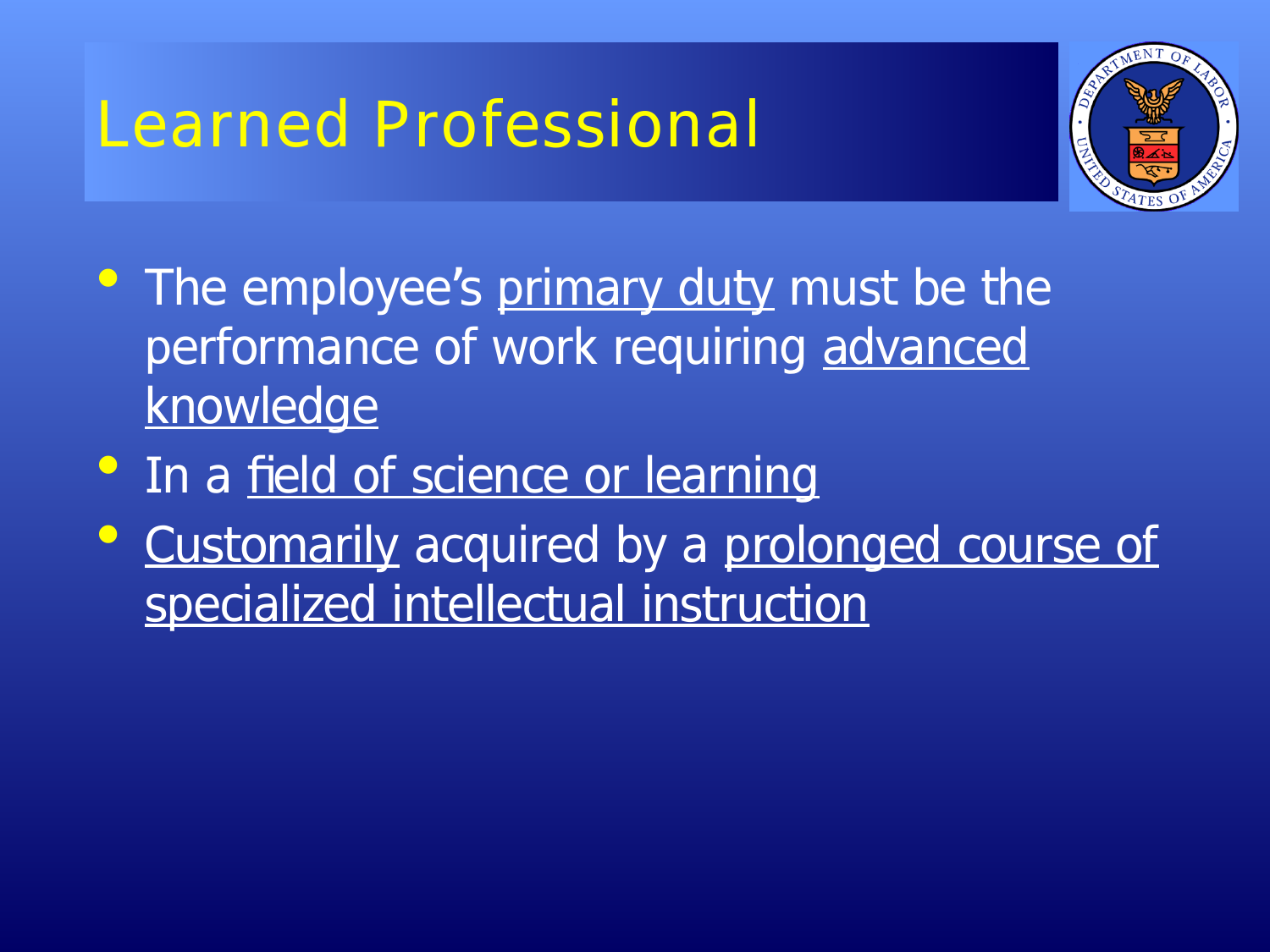

# Learned Professional
The employee’s primary duty must be the performance of work requiring advanced knowledge
In a field of science or learning
Customarily acquired by a prolonged course of specialized intellectual instruction